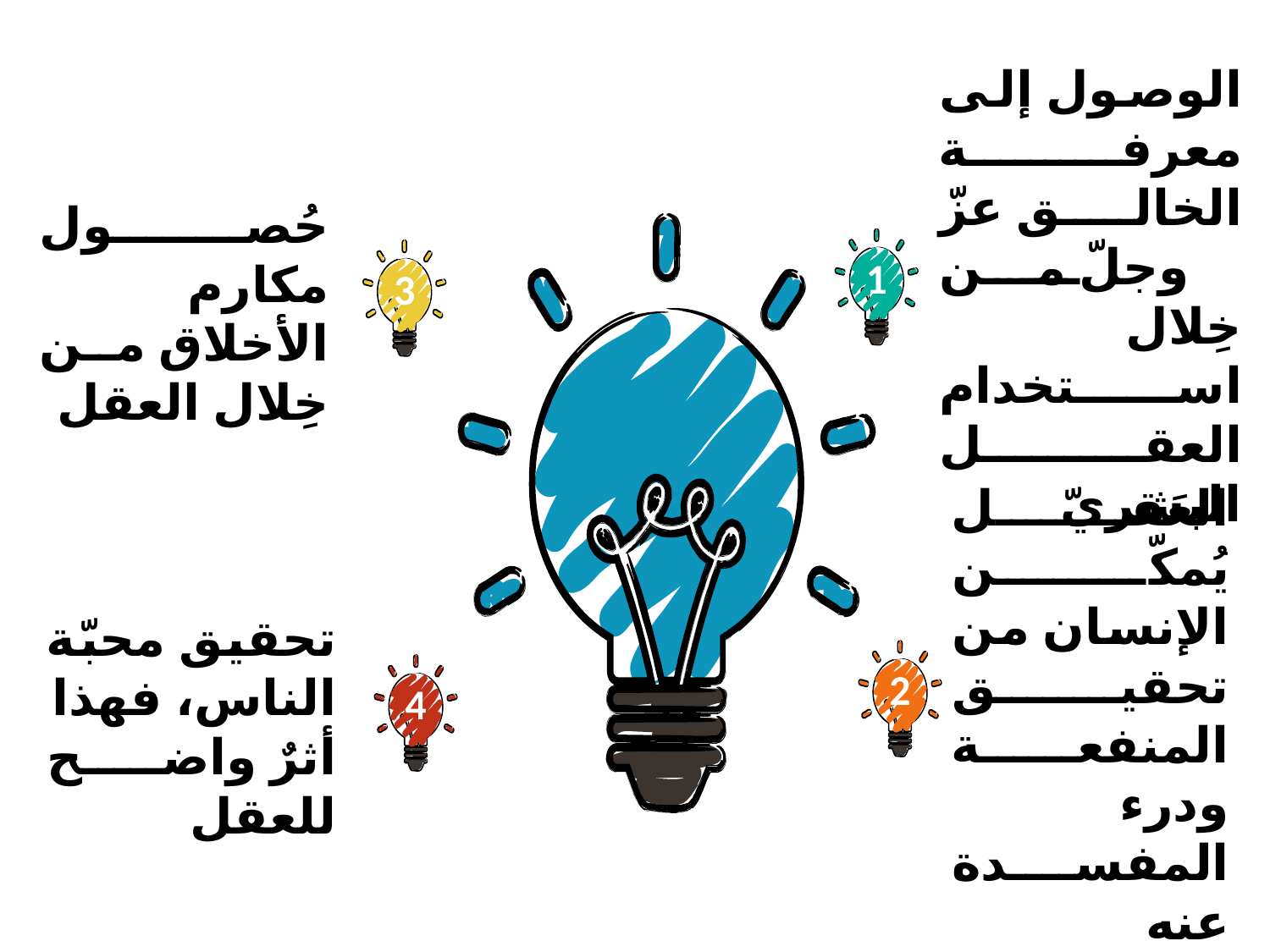

الوصول إلى معرفة الخالق عزّ وجلّ من خِلال استخدام العقل البشريّ

حُصول مكارم الأخلاق من خِلال العقل

1

3
العَقل يُمكّن الإنسان من تحقيق المنفعة ودرء المفسدة عنه
تحقيق محبّة الناس، فهذا أثرٌ واضح للعقل

2

4